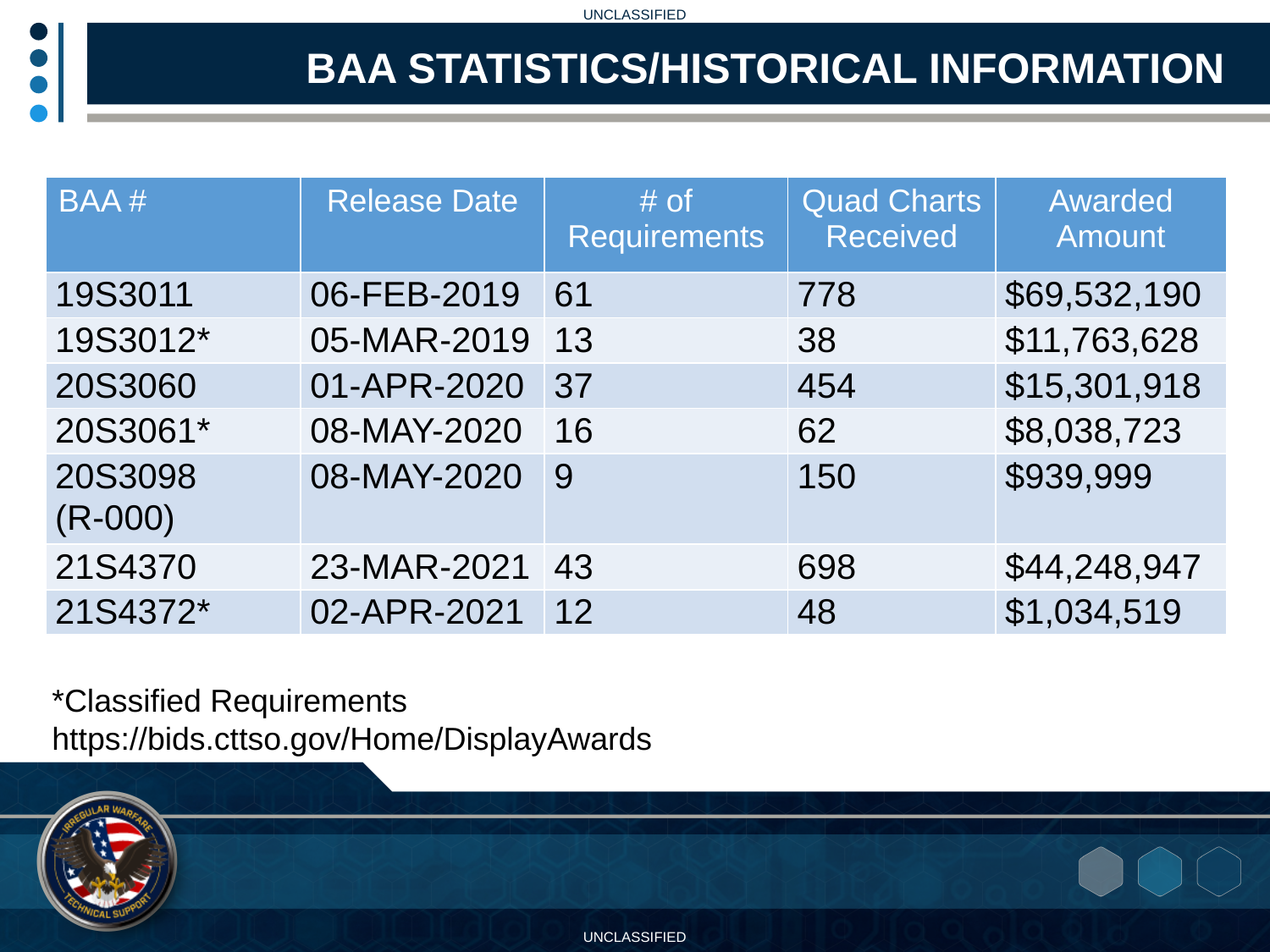

BAA STATISTICS/HISTORICAL INFORMATION
| BAA # | Release Date | # of Requirements | Quad Charts Received | Awarded Amount |
| --- | --- | --- | --- | --- |
| 19S3011 | 06-FEB-2019 | 61 | 778 | $69,532,190 |
| 19S3012\* | 05-MAR-2019 | 13 | 38 | $11,763,628 |
| 20S3060 | 01-APR-2020 | 37 | 454 | $15,301,918 |
| 20S3061\* | 08-MAY-2020 | 16 | 62 | $8,038,723 |
| 20S3098 (R-000) | 08-MAY-2020 | 9 | 150 | $939,999 |
| 21S4370 | 23-MAR-2021 | 43 | 698 | $44,248,947 |
| 21S4372\* | 02-APR-2021 | 12 | 48 | $1,034,519 |
*Classified Requirements
https://bids.cttso.gov/Home/DisplayAwards